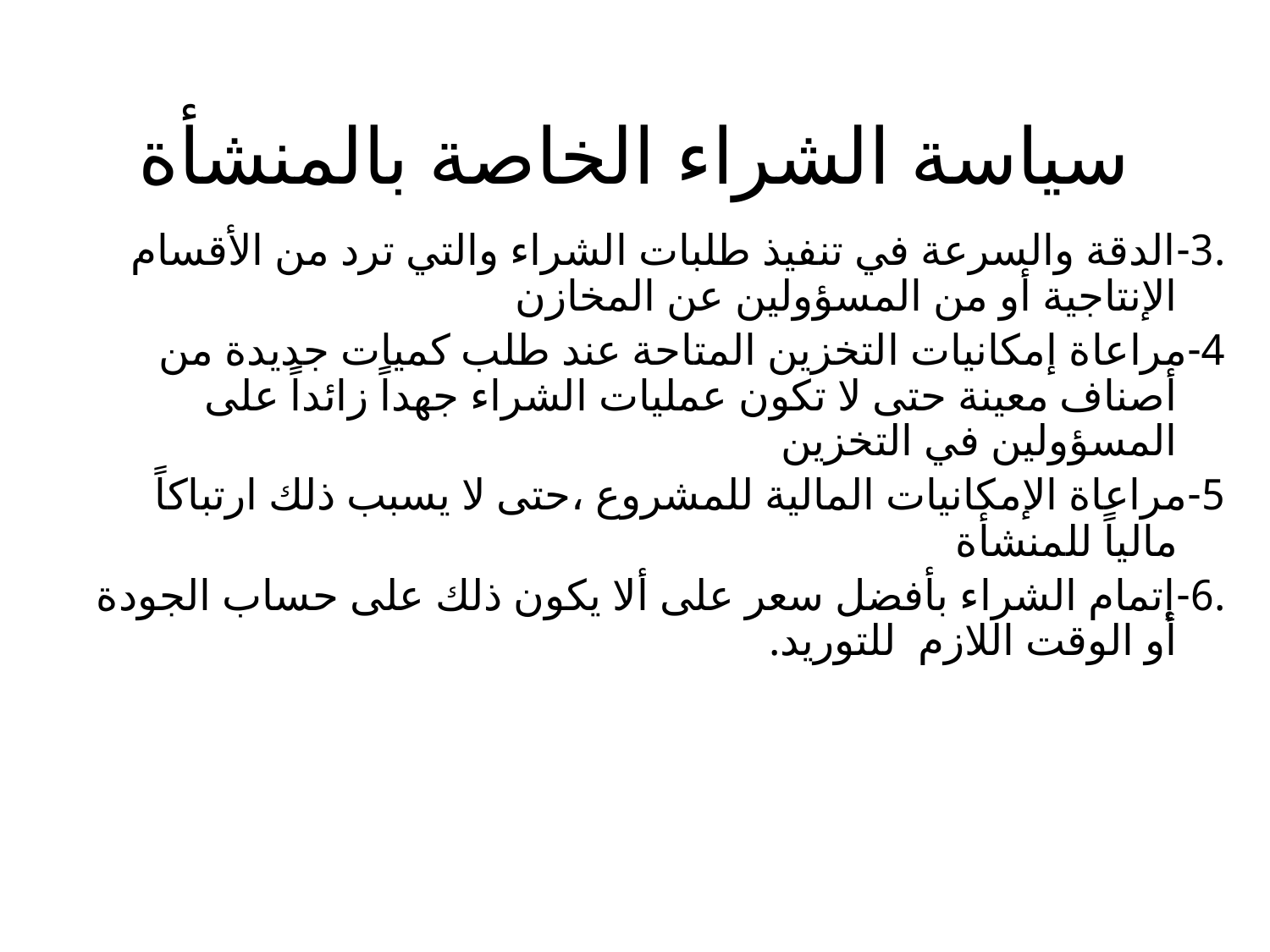

# سياسة الشراء الخاصة بالمنشأة
.3-الدقة والسرعة في تنفيذ طلبات الشراء والتي ترد من الأقسام الإنتاجية أو من المسؤولين عن المخازن
4-مراعاة إمكانيات التخزين المتاحة عند طلب كميات جديدة من أصناف معينة حتى لا تكون عمليات الشراء جهداً زائداً على المسؤولين في التخزين
5-مراعاة الإمكانيات المالية للمشروع ،حتى لا يسبب ذلك ارتباكاً مالياً للمنشأة
.6-إتمام الشراء بأفضل سعر على ألا يكون ذلك على حساب الجودة أو الوقت اللازم  للتوريد.